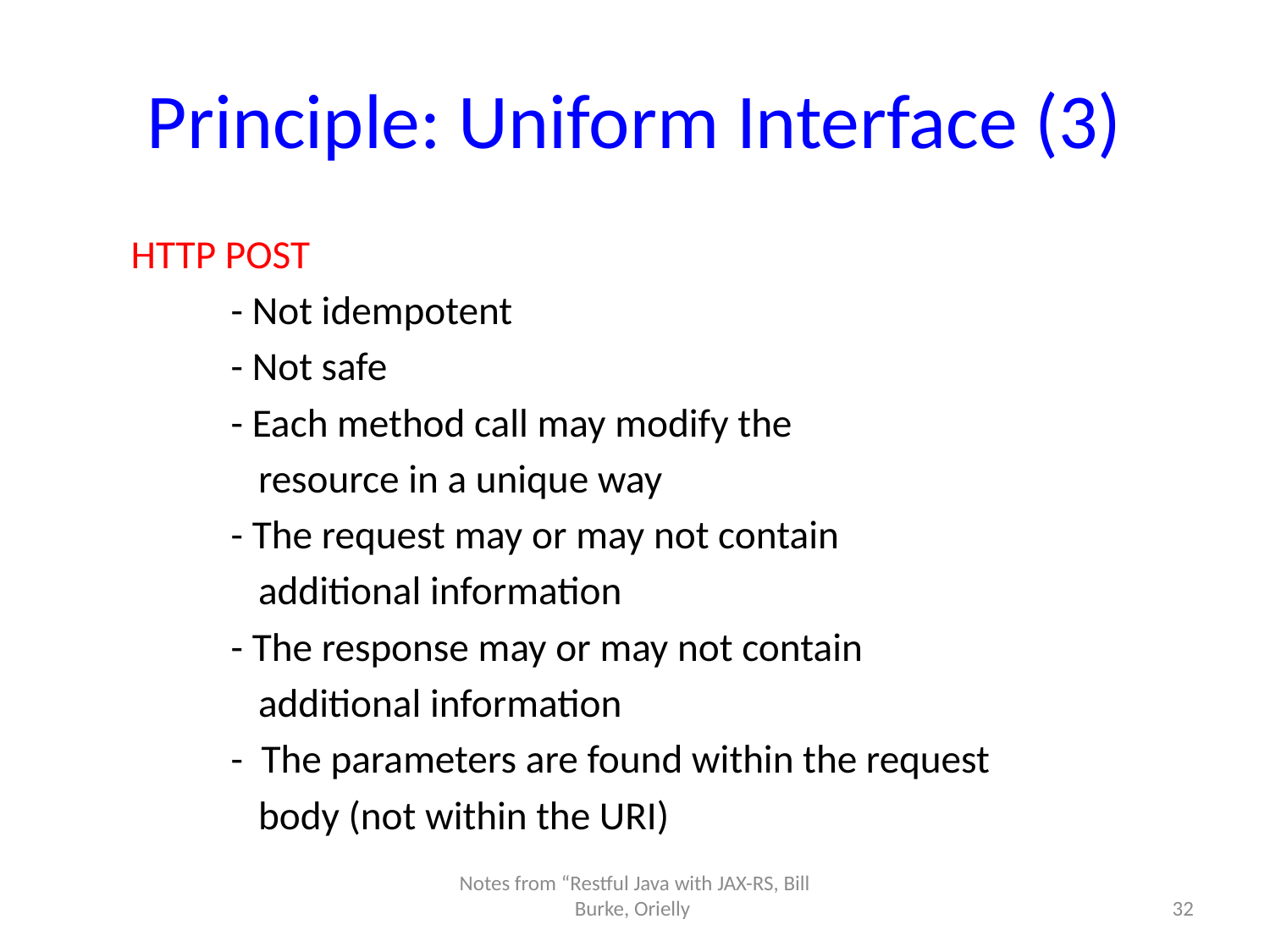

# Principle: Uniform Interface (3)
      HTTP POST
                 - Not idempotent
                 - Not safe
                 - Each method call may modify the
                    resource in a unique way
                 - The request may or may not contain
                    additional information
                 - The response may or may not contain
                    additional information
                 -  The parameters are found within the request
                    body (not within the URI)
Notes from “Restful Java with JAX-RS, Bill Burke, Orielly

32